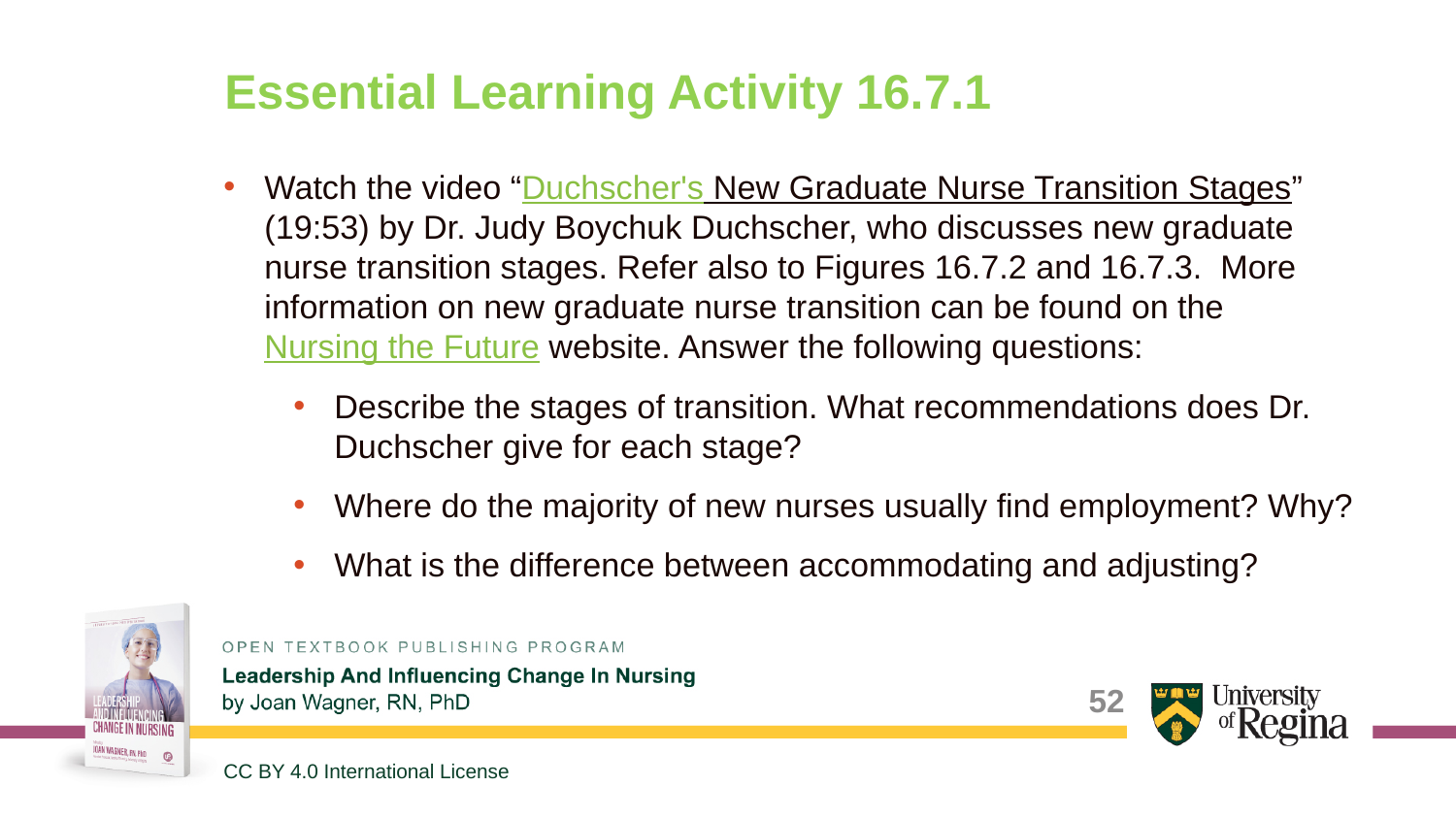

# Essential Learning Activity 16.7.1
Watch the video “Duchscher's New Graduate Nurse Transition Stages” (19:53) by Dr. Judy Boychuk Duchscher, who discusses new graduate nurse transition stages. Refer also to Figures 16.7.2 and 16.7.3.  More information on new graduate nurse transition can be found on the Nursing the Future website. Answer the following questions:
Describe the stages of transition. What recommendations does Dr. Duchscher give for each stage?
Where do the majority of new nurses usually find employment? Why?
What is the difference between accommodating and adjusting?
52
CC BY 4.0 International License